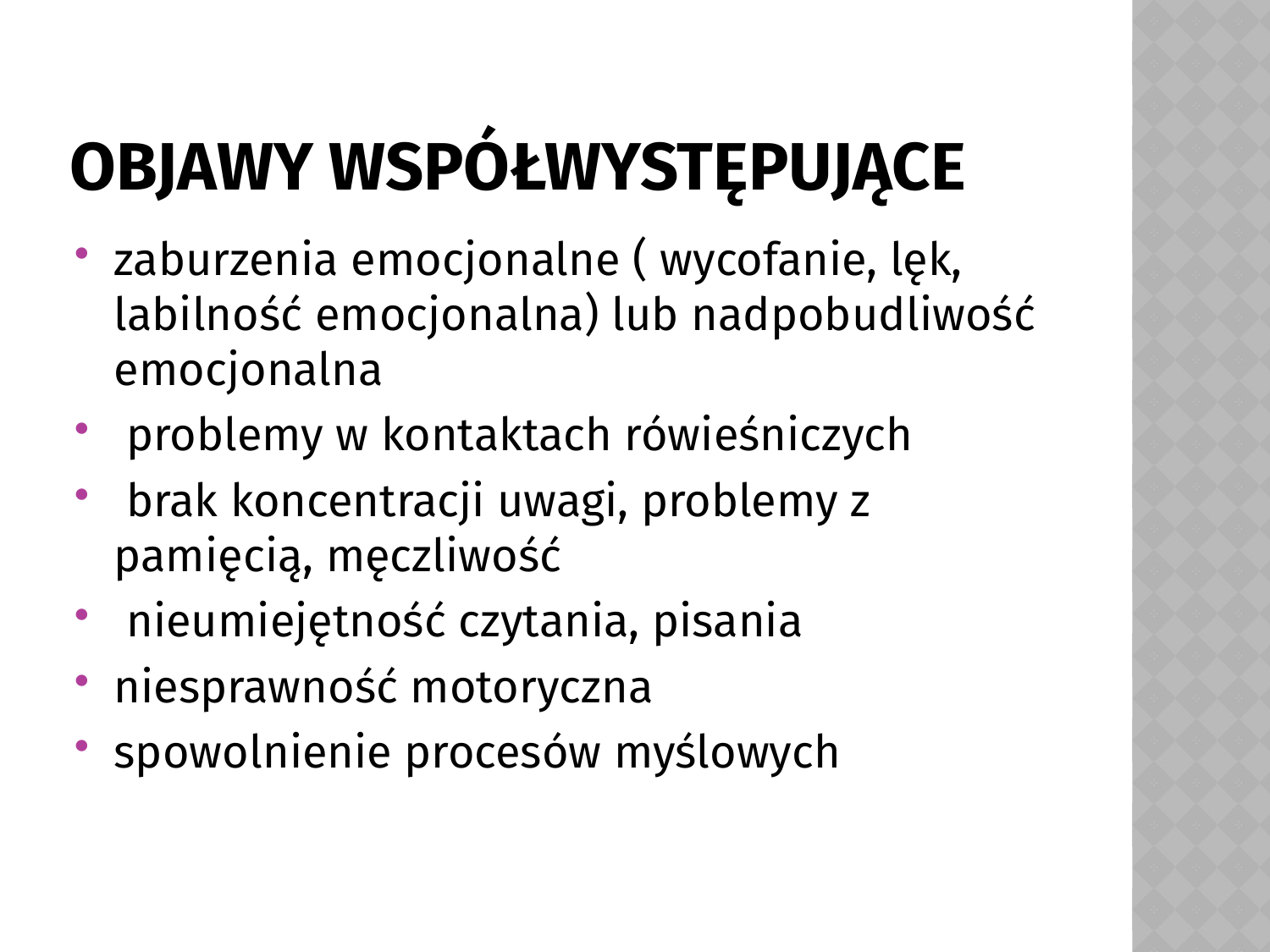

# Objawy współwystępujące
zaburzenia emocjonalne ( wycofanie, lęk, labilność emocjonalna) lub nadpobudliwość emocjonalna
 problemy w kontaktach rówieśniczych
 brak koncentracji uwagi, problemy z pamięcią, męczliwość
 nieumiejętność czytania, pisania
niesprawność motoryczna
spowolnienie procesów myślowych